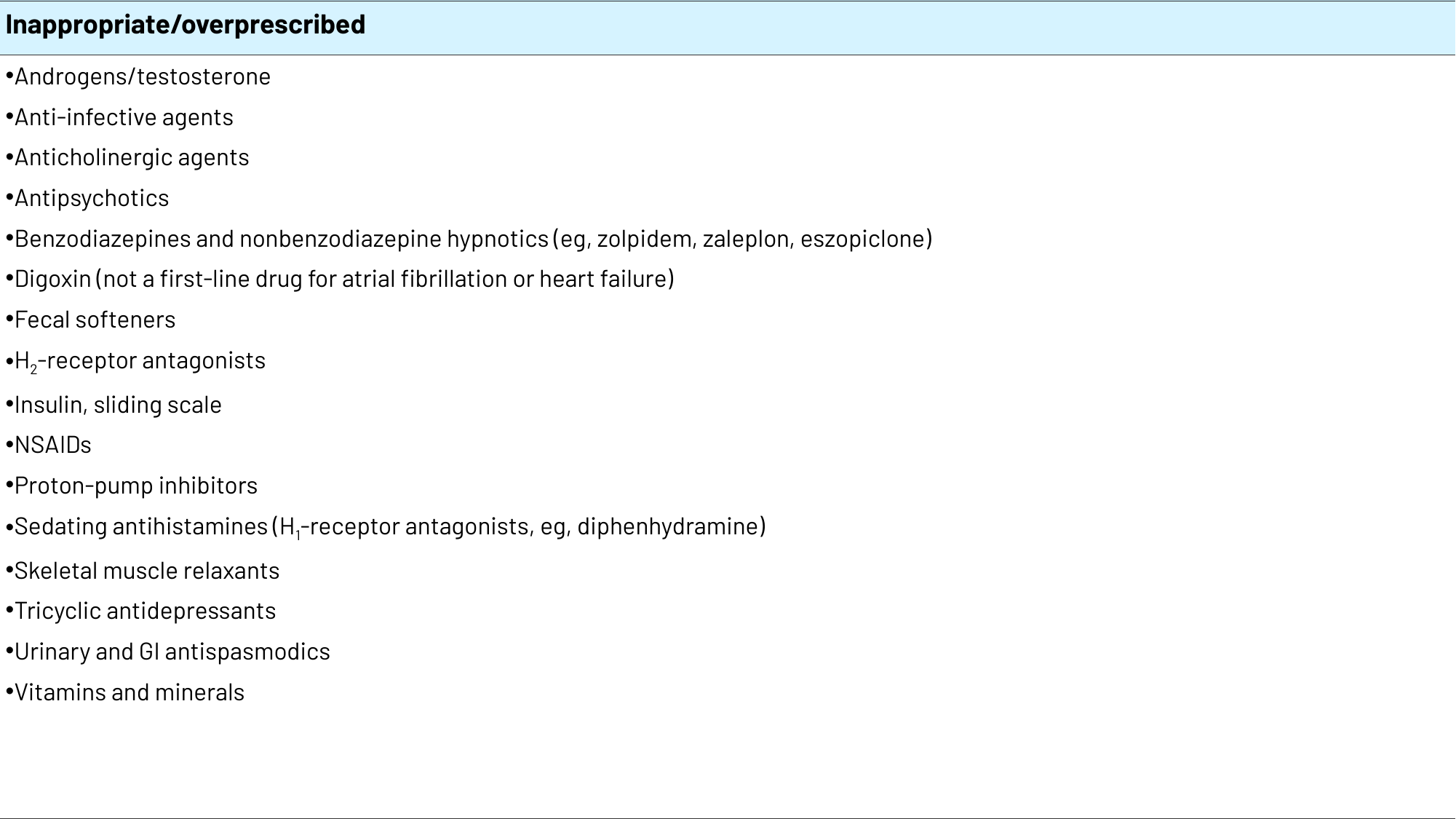

| Inappropriate/overprescribed |
| --- |
| Androgens/testosterone Anti-infective agents Anticholinergic agents Antipsychotics Benzodiazepines and nonbenzodiazepine hypnotics (eg, zolpidem, zaleplon, eszopiclone) Digoxin (not a first-line drug for atrial fibrillation or heart failure) Fecal softeners H2-receptor antagonists Insulin, sliding scale NSAIDs Proton-pump inhibitors Sedating antihistamines (H1-receptor antagonists, eg, diphenhydramine) Skeletal muscle relaxants Tricyclic antidepressants Urinary and GI antispasmodics Vitamins and minerals |